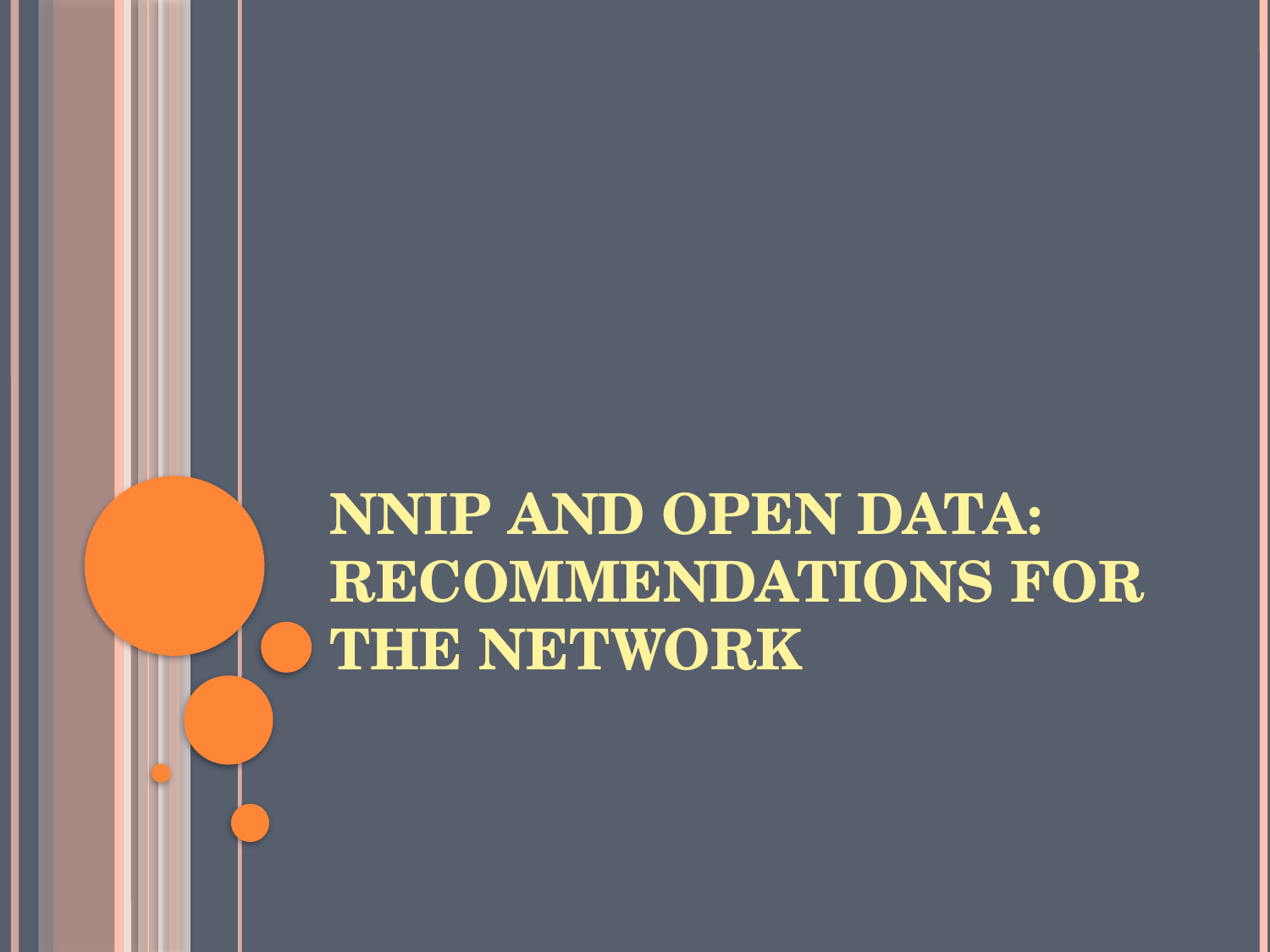

# NNIP and Open Data: Recommendations for the Network